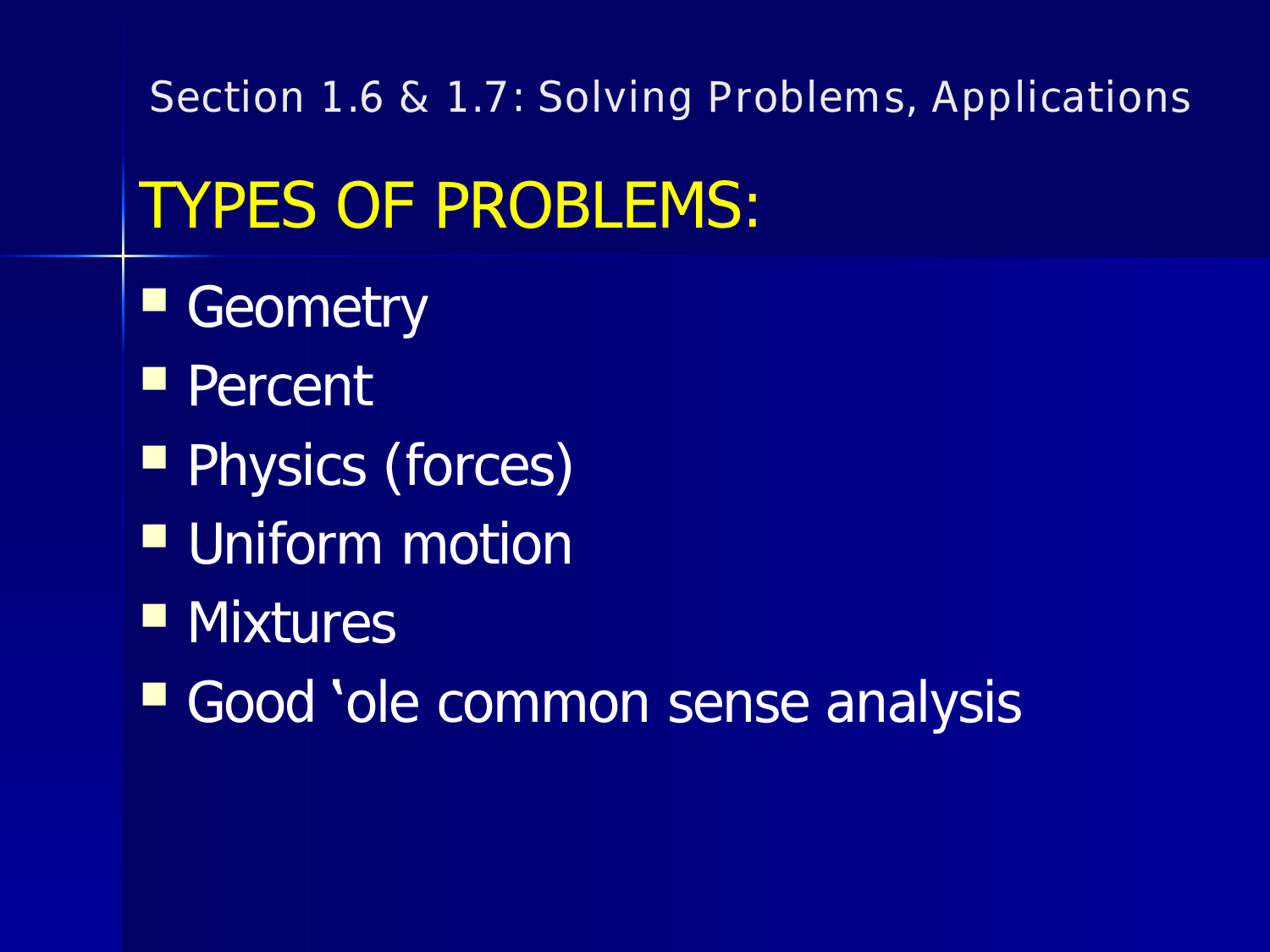

Section 1.6 & 1.7: Solving Problems, Applications
TYPES OF PROBLEMS:
Geometry
Percent
Physics (forces)
Uniform motion
Mixtures
Good ‘ole common sense analysis